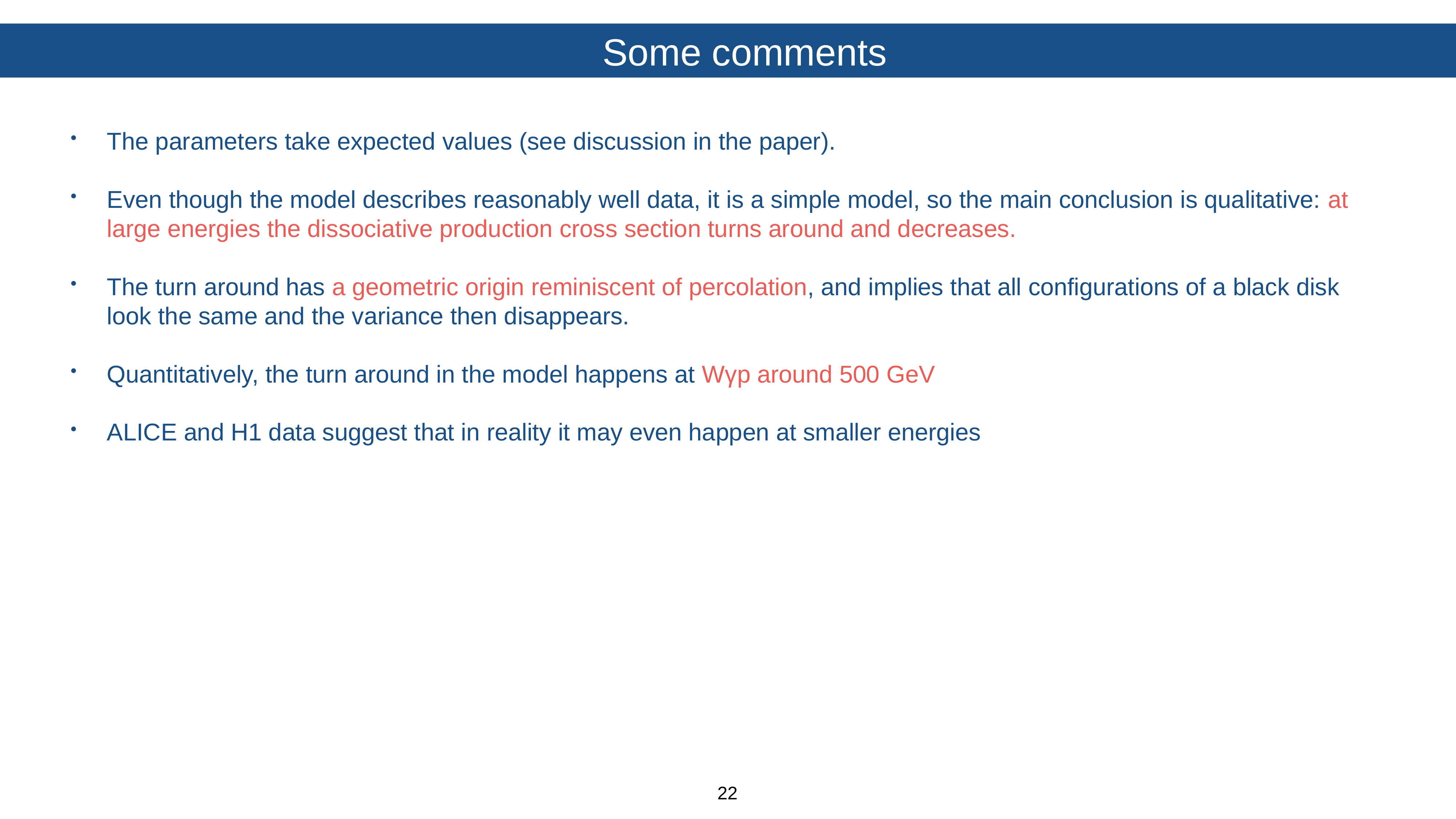

Some comments
The parameters take expected values (see discussion in the paper).
Even though the model describes reasonably well data, it is a simple model, so the main conclusion is qualitative: at large energies the dissociative production cross section turns around and decreases.
The turn around has a geometric origin reminiscent of percolation, and implies that all configurations of a black disk look the same and the variance then disappears.
Quantitatively, the turn around in the model happens at Wγp around 500 GeV
ALICE and H1 data suggest that in reality it may even happen at smaller energies
22